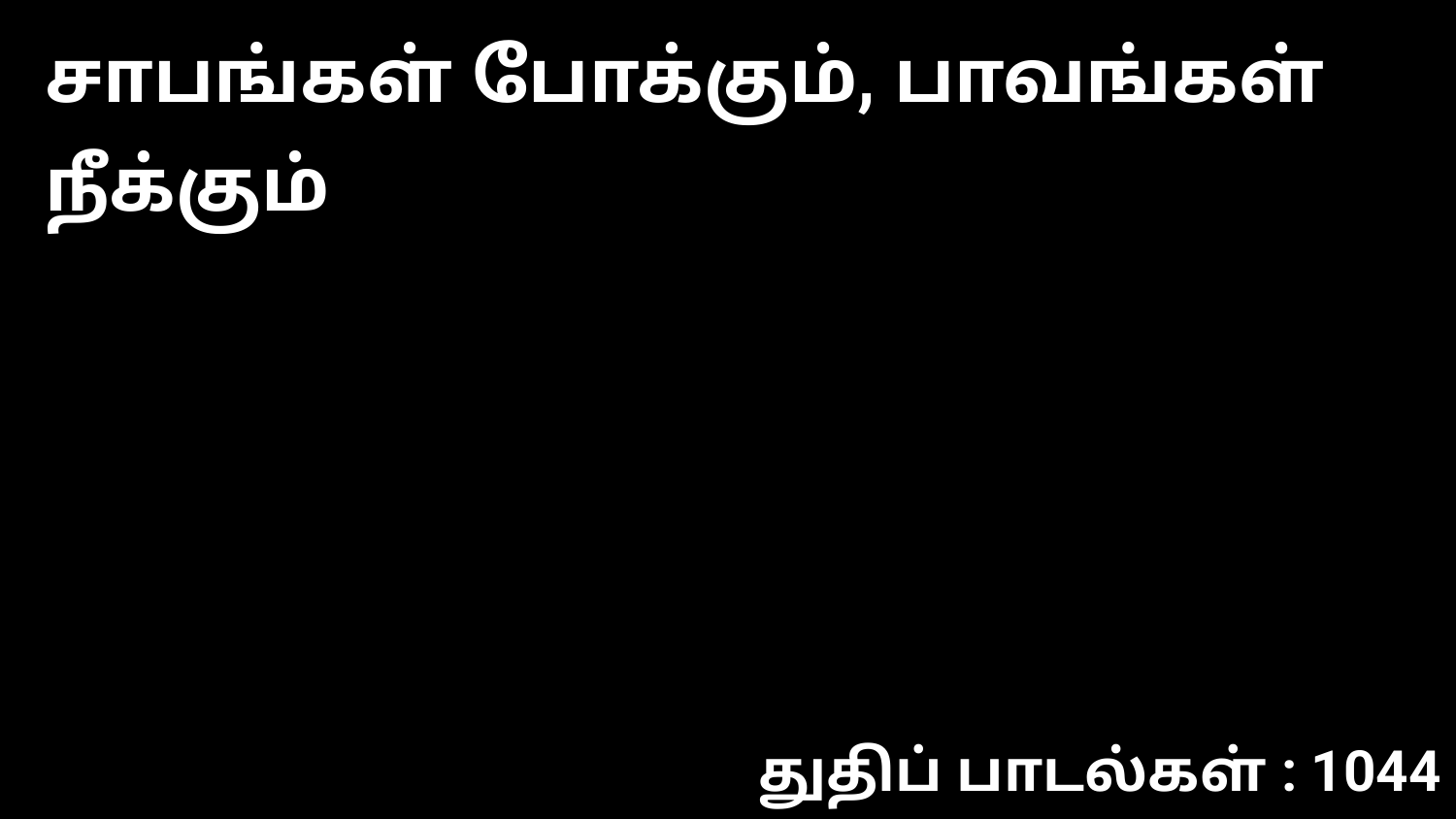

சாபங்கள் போக்கும், பாவங்கள் நீக்கும்
துதிப் பாடல்கள் : 1044